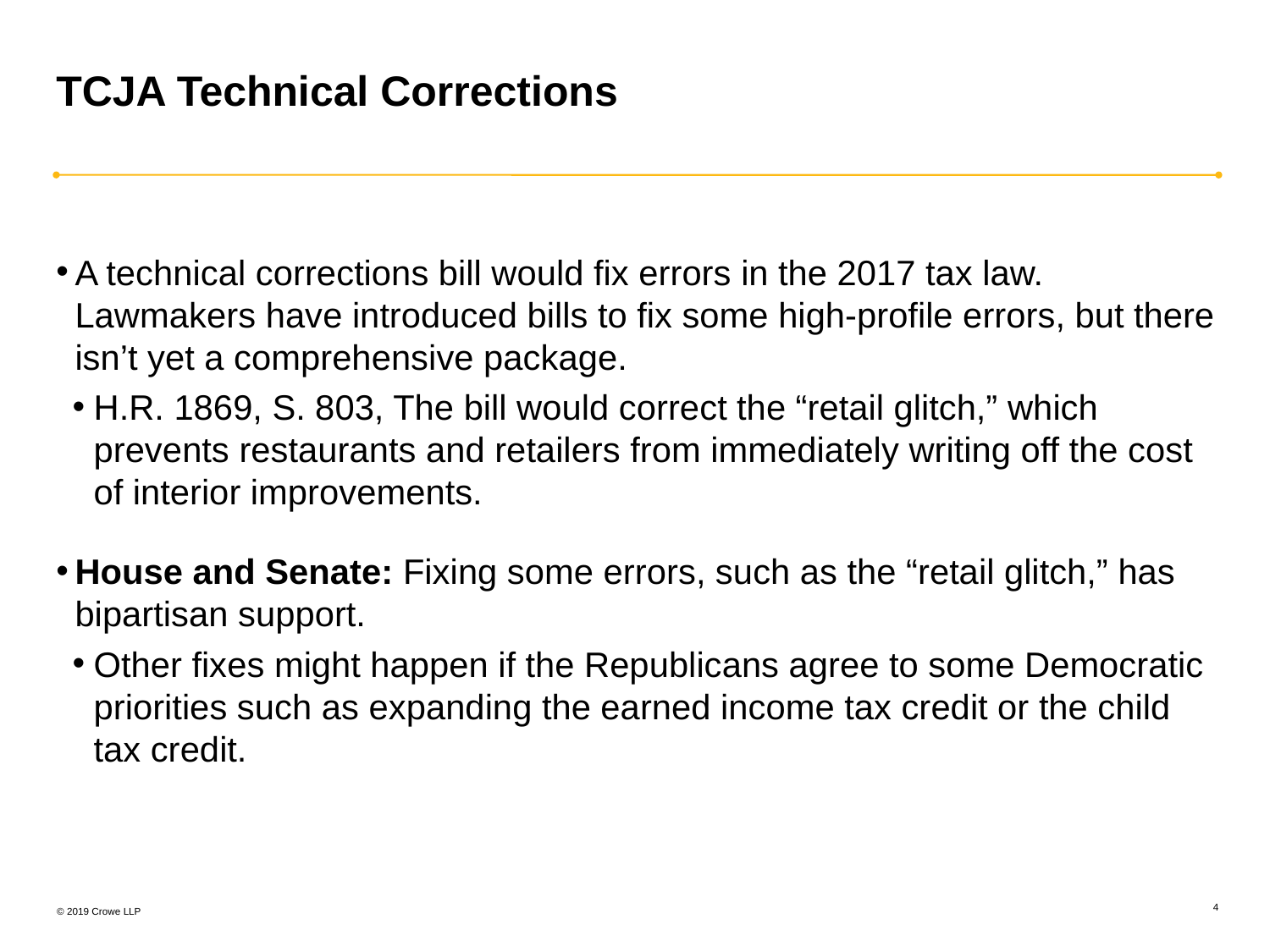

# TCJA Technical Corrections
A technical corrections bill would fix errors in the 2017 tax law. Lawmakers have introduced bills to fix some high-profile errors, but there isn’t yet a comprehensive package.
H.R. 1869, S. 803, The bill would correct the “retail glitch,” which prevents restaurants and retailers from immediately writing off the cost of interior improvements.

House and Senate: Fixing some errors, such as the “retail glitch,” has bipartisan support.
Other fixes might happen if the Republicans agree to some Democratic priorities such as expanding the earned income tax credit or the child tax credit.